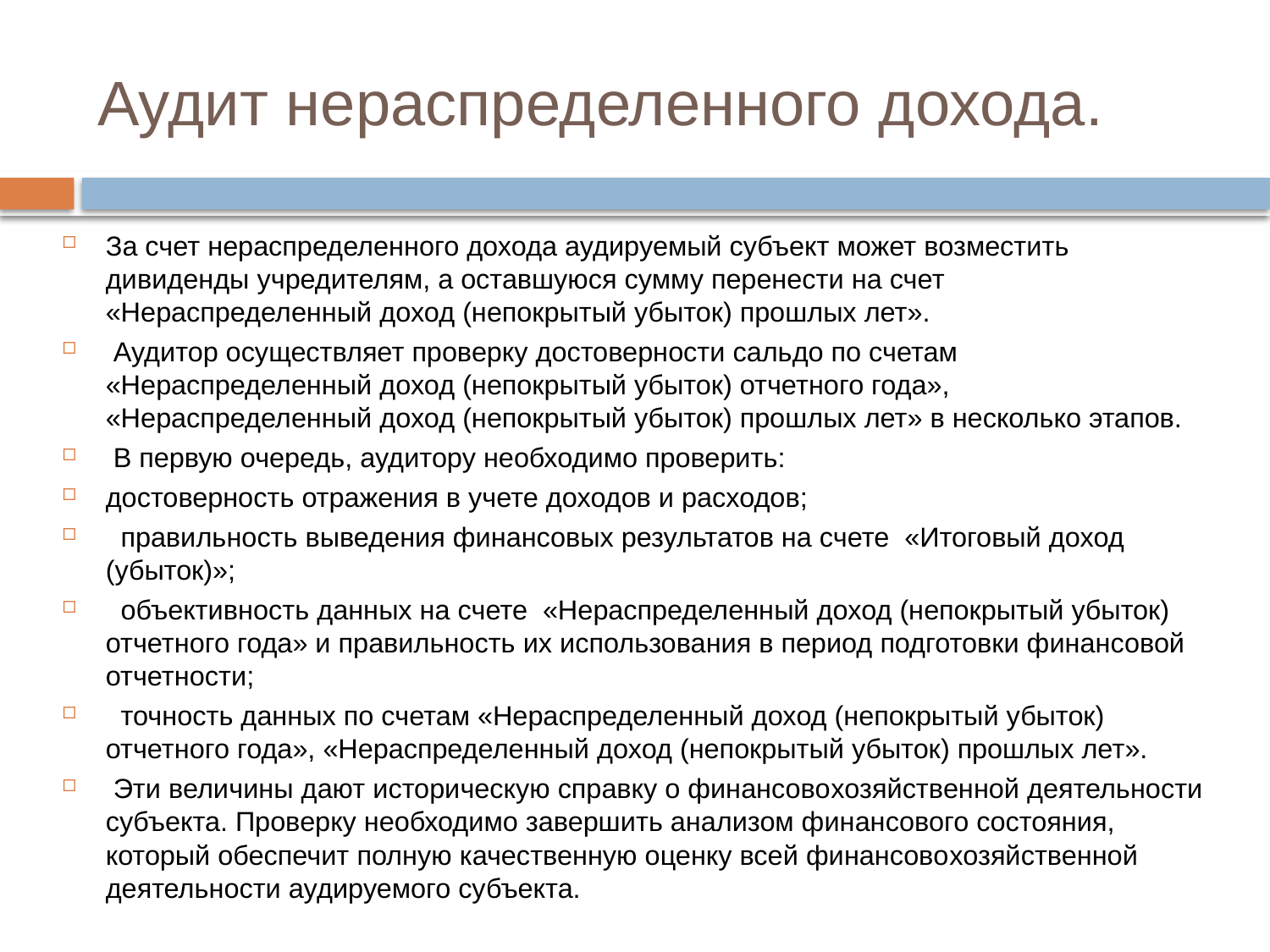

# Аудит нераспределенного дохода.
За счет нераспределенного дохода аудируемый субъект может возместить дивиденды учредителям, а оставшуюся сумму перенести на счет  «Нераспределенный доход (непокрытый убыток) прошлых лет».
 Аудитор осуществляет проверку достоверности сальдо по счетам  «Нераспределенный доход (непокрытый убыток) отчетного года»,  «Нераспределенный доход (непокрытый убыток) прошлых лет» в несколько этапов.
 В первую очередь, аудитору необходимо проверить:
достоверность отражения в учете доходов и расходов;
 ­ правильность выведения финансовых результатов на счете  «Итоговый доход (убыток)»;
 ­ объективность данных на счете  «Нераспределенный доход (непокрытый убыток) отчетного года» и правильность их использования в период подготовки финансовой отчетности;
 ­ точность данных по счетам «Нераспределенный доход (непокрытый убыток) отчетного года», «Нераспределенный доход (непокрытый убыток) прошлых лет».
 Эти величины дают историческую справку о финансово­хозяйственной деятельности субъекта. Проверку необходимо завершить анализом финансового состояния, который обеспечит полную качественную оценку всей финансово­хозяйственной деятельности аудируемого субъекта.